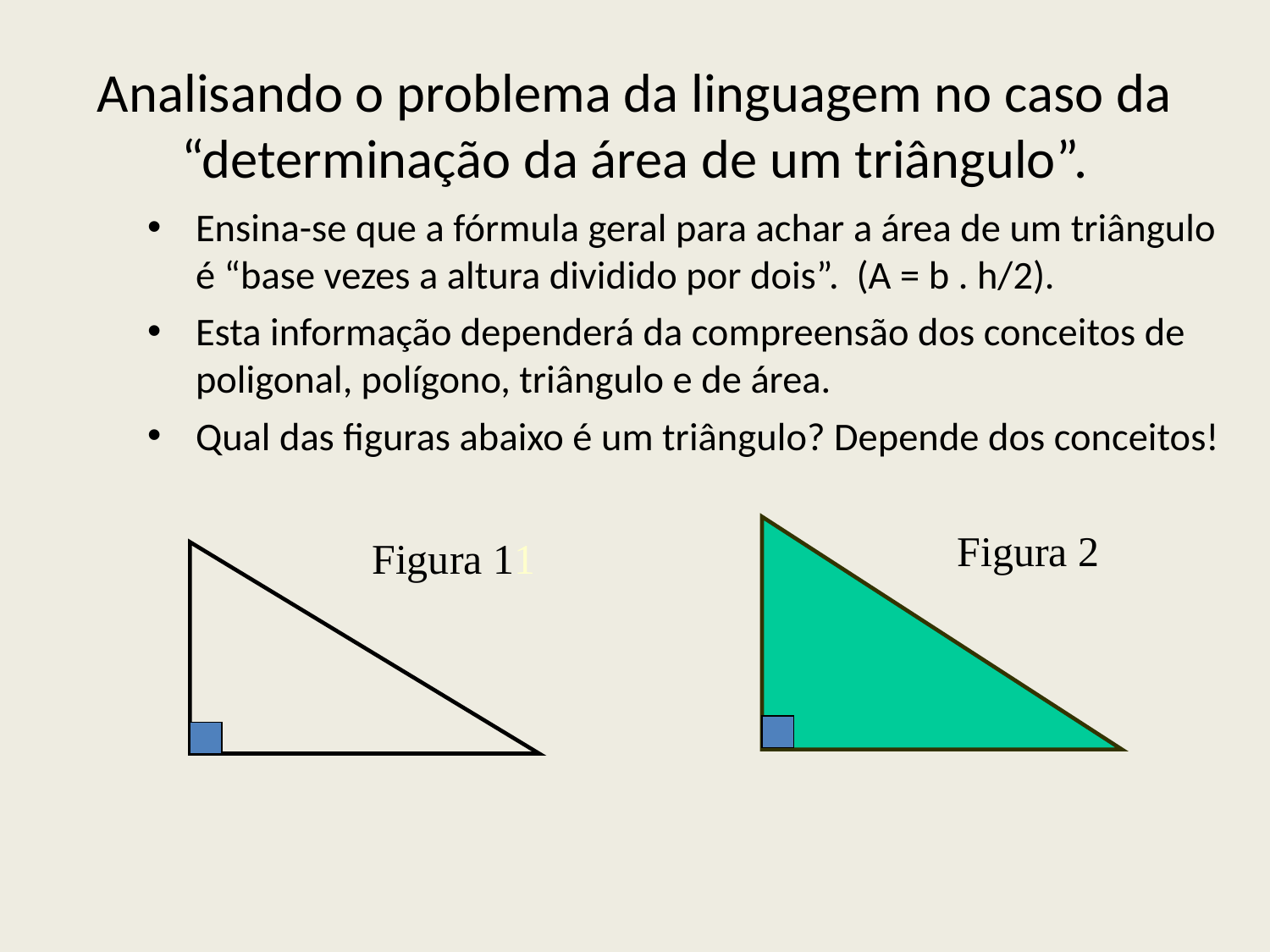

# Analisando o problema da linguagem no caso da “determinação da área de um triângulo”.
Ensina-se que a fórmula geral para achar a área de um triângulo é “base vezes a altura dividido por dois”.  (A = b . h/2).
Esta informação dependerá da compreensão dos conceitos de poligonal, polígono, triângulo e de área.
Qual das figuras abaixo é um triângulo? Depende dos conceitos!

Figura 2
Figura 11